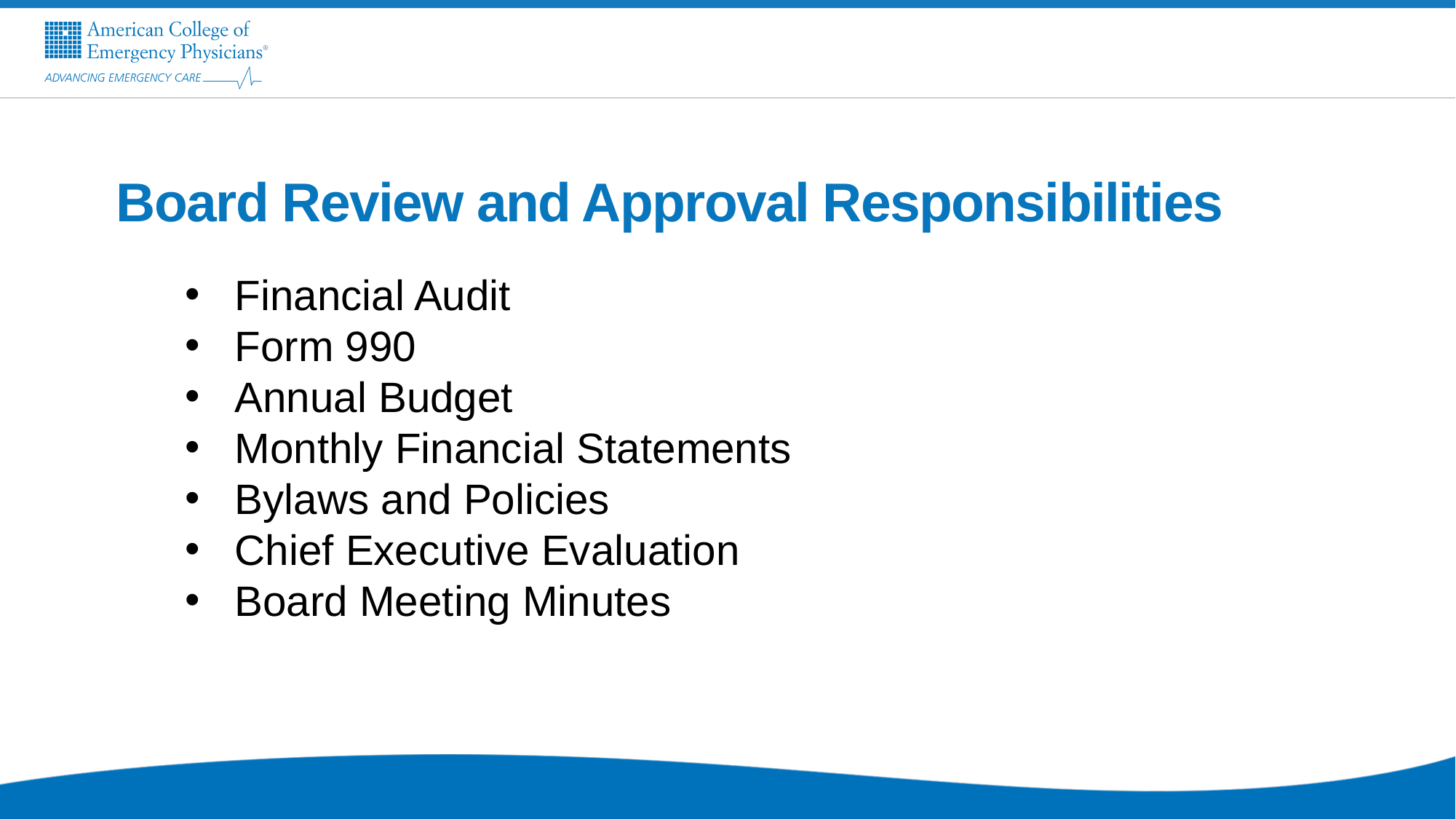

Board Review and Approval Responsibilities
Financial Audit
Form 990
Annual Budget
Monthly Financial Statements
Bylaws and Policies
Chief Executive Evaluation
Board Meeting Minutes